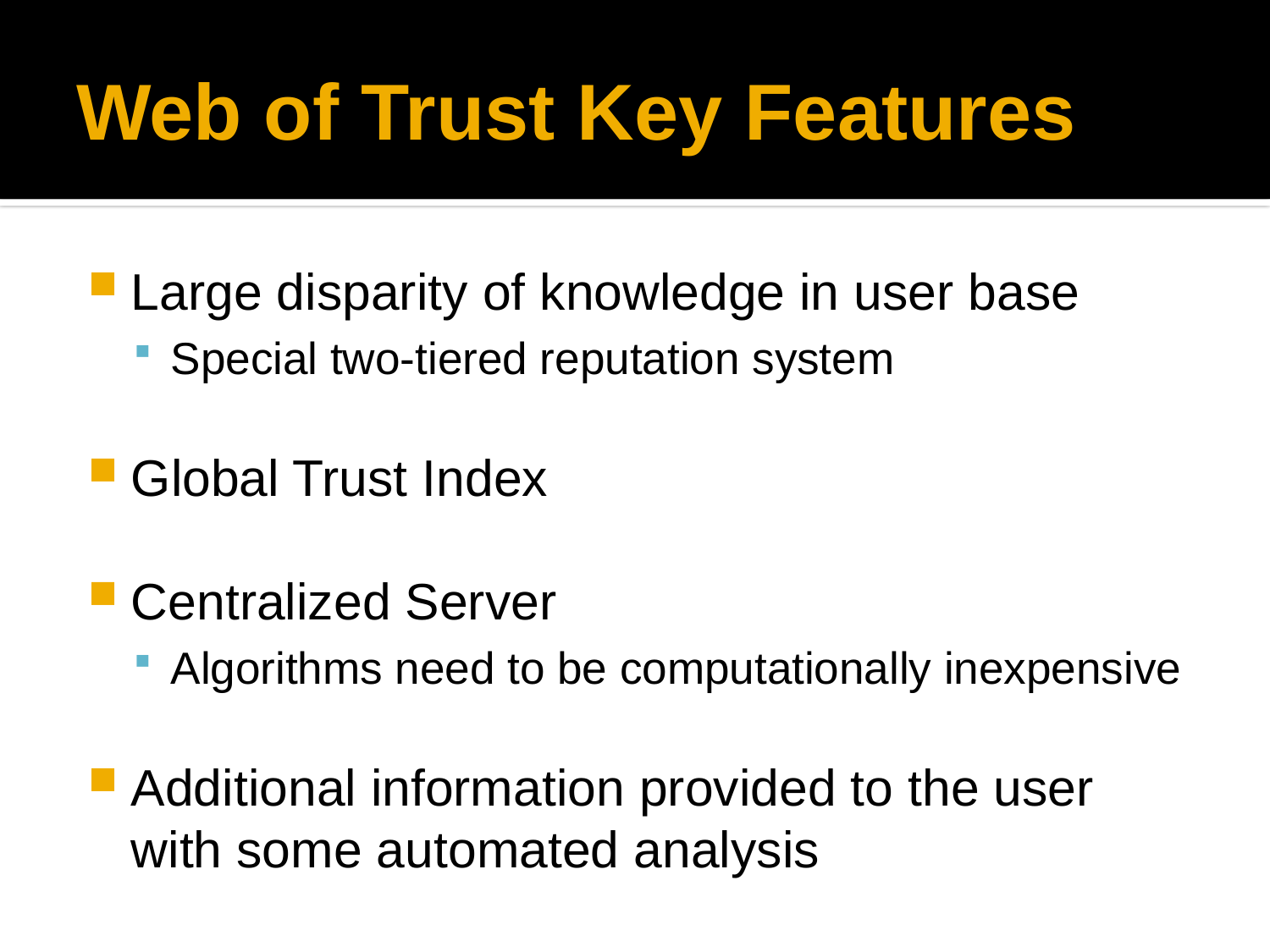

# Web of Trust Key Features
Large disparity of knowledge in user base
Special two-tiered reputation system

Global Trust Index

Centralized Server
Algorithms need to be computationally inexpensive

Additional information provided to the user with some automated analysis